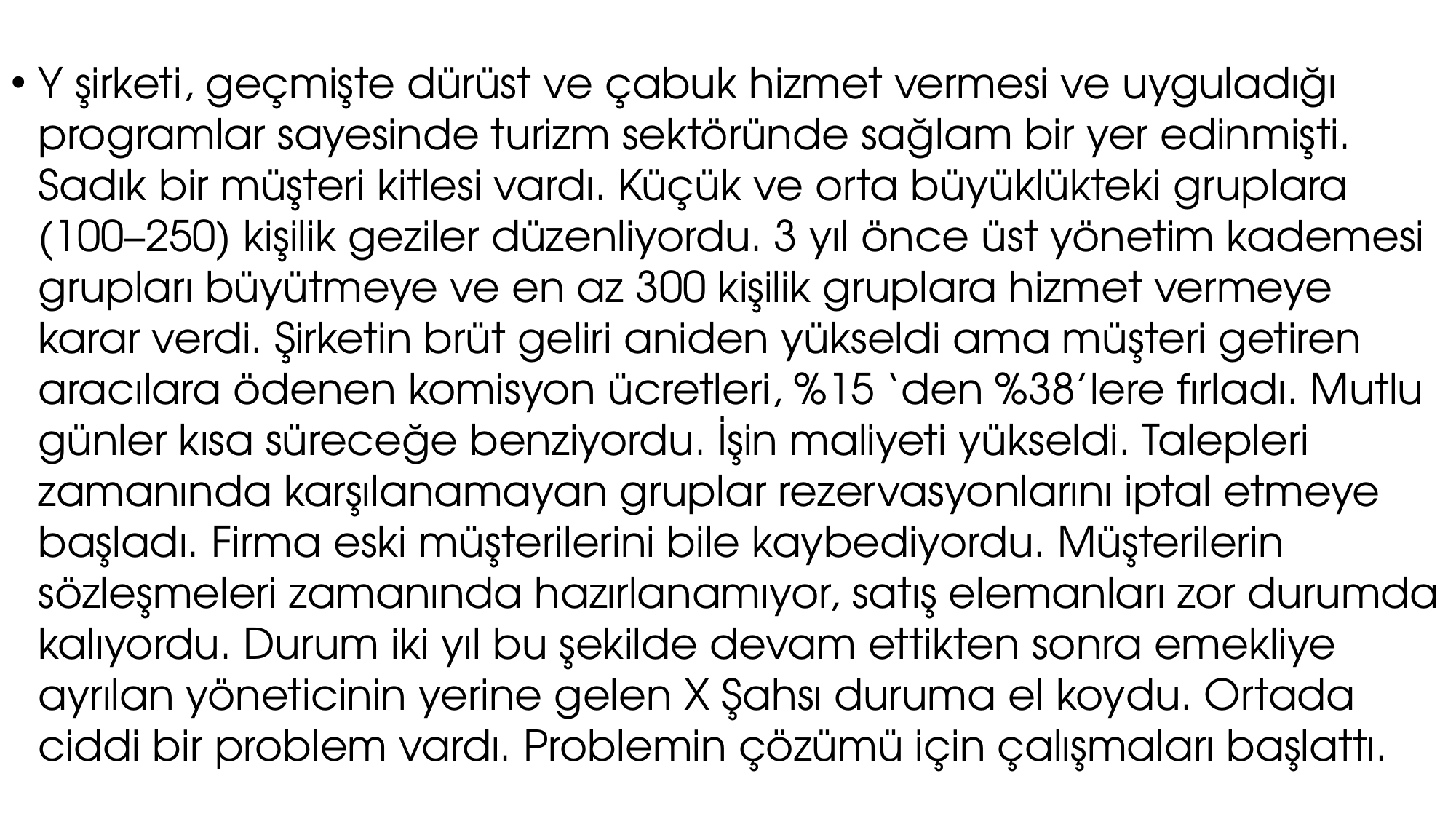

Y şirketi, geçmişte dürüst ve çabuk hizmet vermesi ve uyguladığı programlar sayesinde turizm sektöründe sağlam bir yer edinmişti. Sadık bir müşteri kitlesi vardı. Küçük ve orta büyüklükteki gruplara (100–250) kişilik geziler düzenliyordu. 3 yıl önce üst yönetim kademesi grupları büyütmeye ve en az 300 kişilik gruplara hizmet vermeye karar verdi. Şirketin brüt geliri aniden yükseldi ama müşteri getiren aracılara ödenen komisyon ücretleri, %15 ‘den %38’lere fırladı. Mutlu günler kısa süreceğe benziyordu. İşin maliyeti yükseldi. Talepleri zamanında karşılanamayan gruplar rezervasyonlarını iptal etmeye başladı. Firma eski müşterilerini bile kaybediyordu. Müşterilerin sözleşmeleri zamanında hazırlanamıyor, satış elemanları zor durumda kalıyordu. Durum iki yıl bu şekilde devam ettikten sonra emekliye ayrılan yöneticinin yerine gelen X Şahsı duruma el koydu. Ortada ciddi bir problem vardı. Problemin çözümü için çalışmaları başlattı.